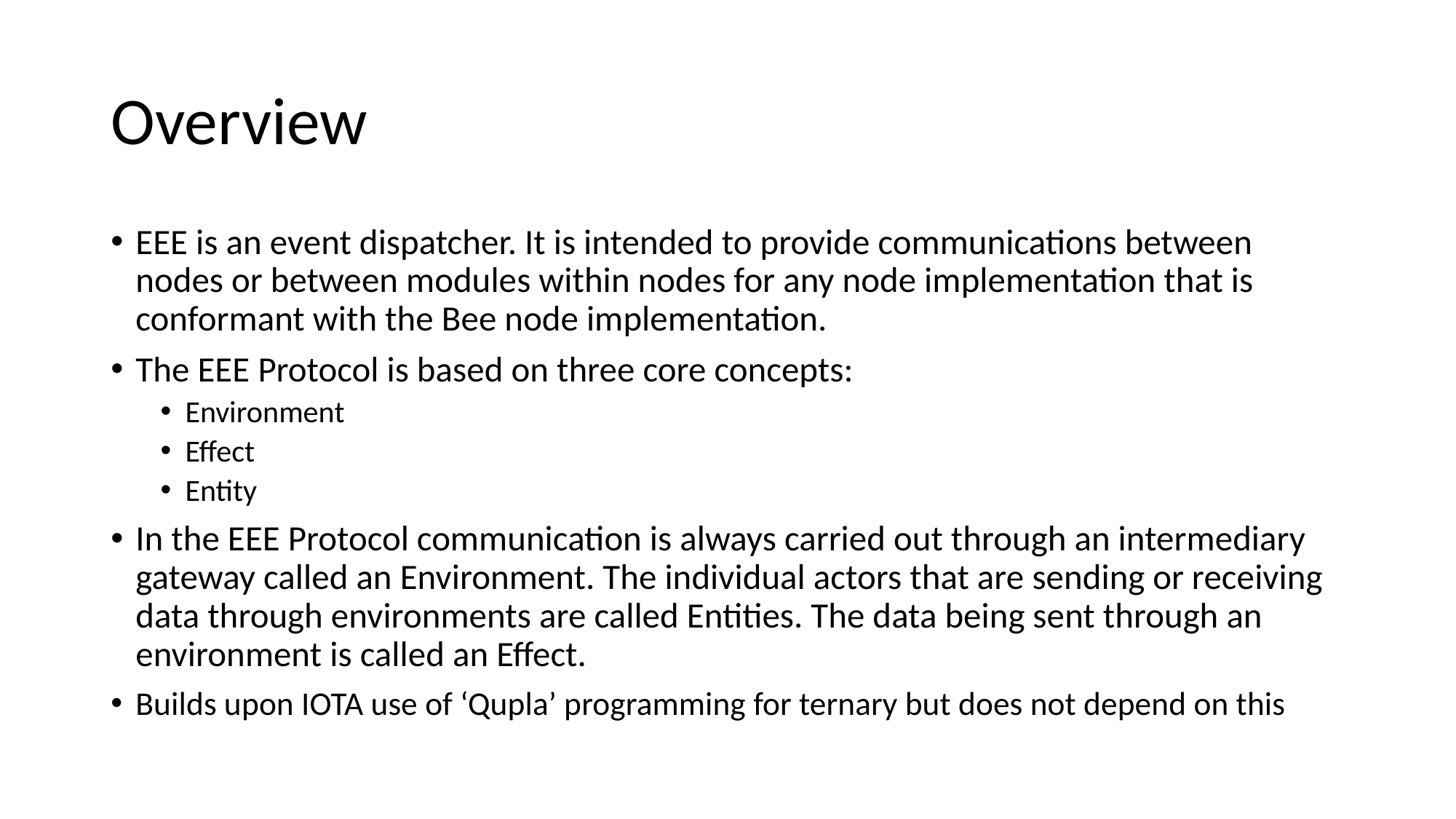

# Overview
EEE is an event dispatcher. It is intended to provide communications between nodes or between modules within nodes for any node implementation that is conformant with the Bee node implementation.
The EEE Protocol is based on three core concepts:
Environment
Effect
Entity
In the EEE Protocol communication is always carried out through an intermediary gateway called an Environment. The individual actors that are sending or receiving data through environments are called Entities. The data being sent through an environment is called an Effect.
Builds upon IOTA use of ‘Qupla’ programming for ternary but does not depend on this